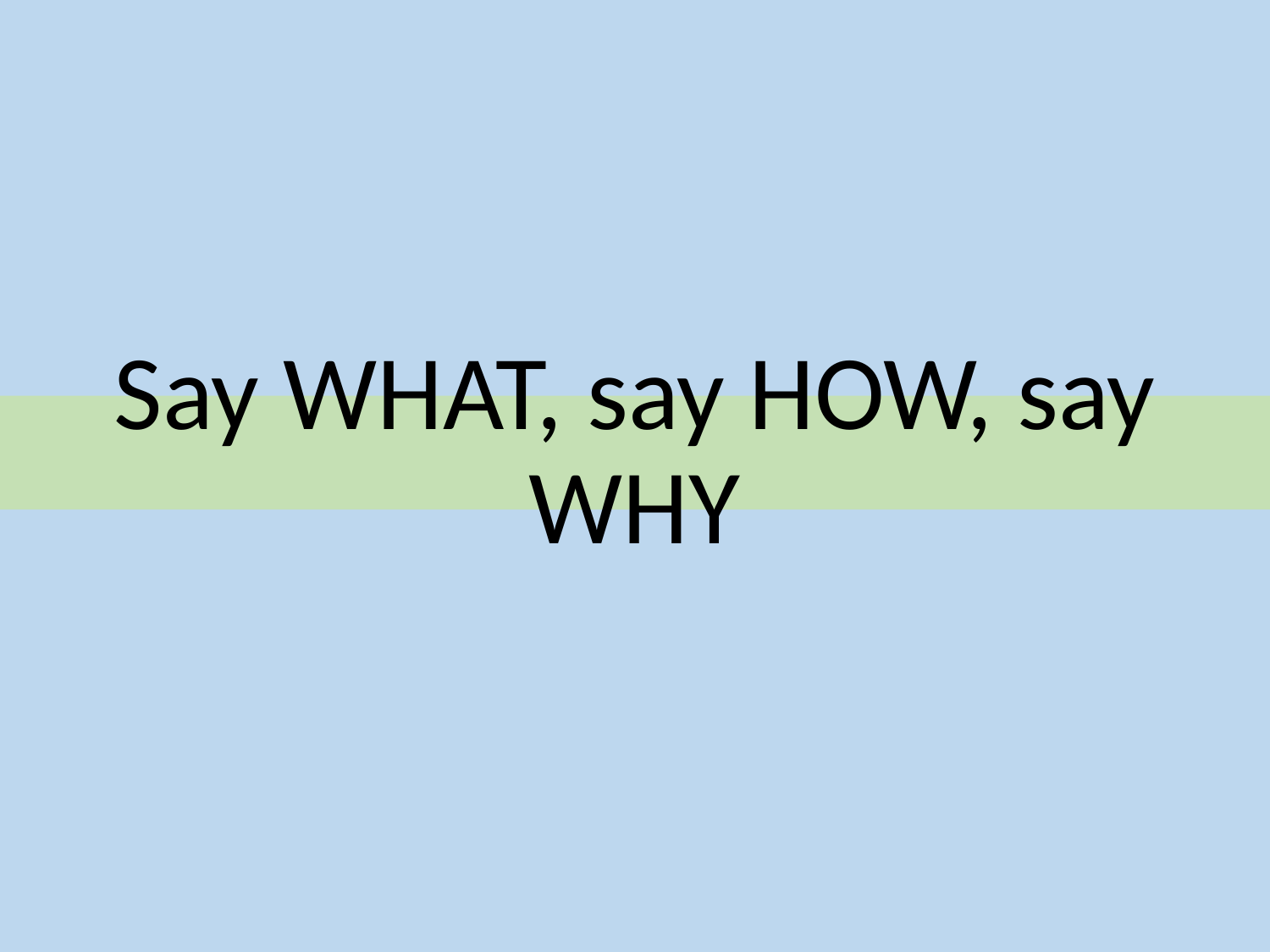

# Say WHAT, say HOW, say WHY